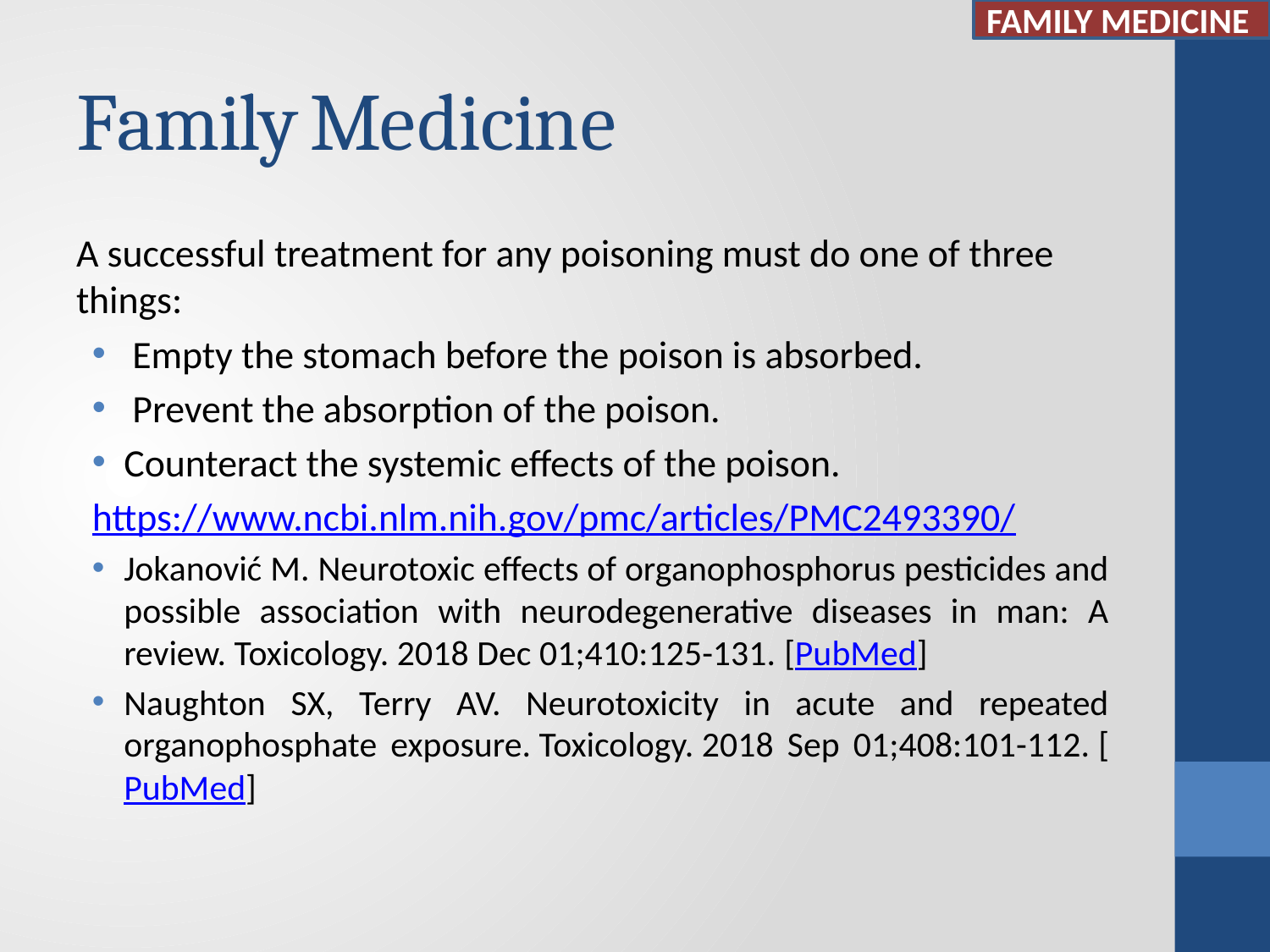

FAMILY MEDICINE
# Family Medicine
A successful treatment for any poisoning must do one of three things:
 Empty the stomach before the poison is absorbed.
 Prevent the absorption of the poison.
Counteract the systemic effects of the poison.
https://www.ncbi.nlm.nih.gov/pmc/articles/PMC2493390/
Jokanović M. Neurotoxic effects of organophosphorus pesticides and possible association with neurodegenerative diseases in man: A review. Toxicology. 2018 Dec 01;410:125-131. [PubMed]
Naughton SX, Terry AV. Neurotoxicity in acute and repeated organophosphate exposure. Toxicology. 2018 Sep 01;408:101-112. [PubMed]